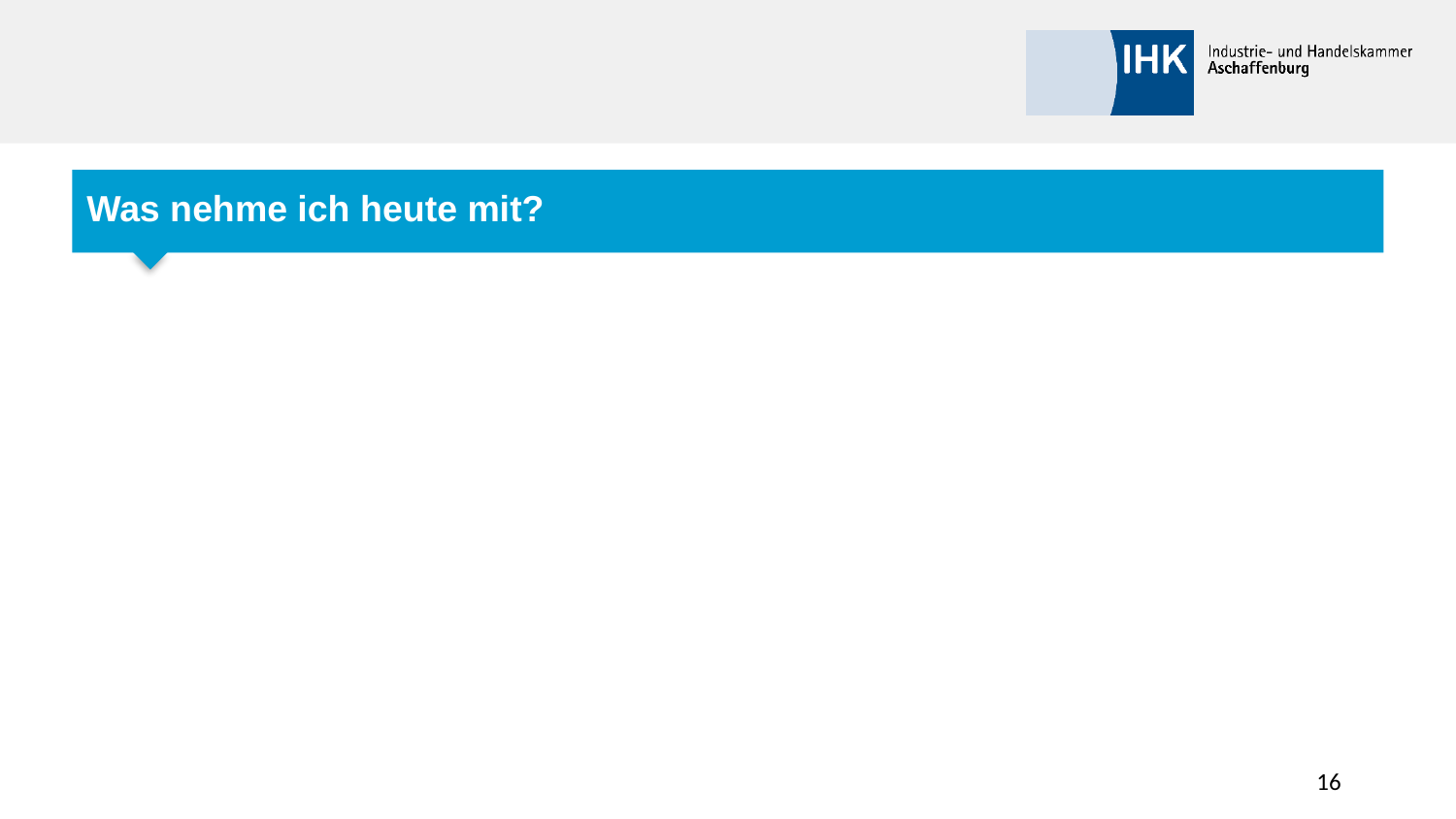

#
Was nehme ich heute mit?

16